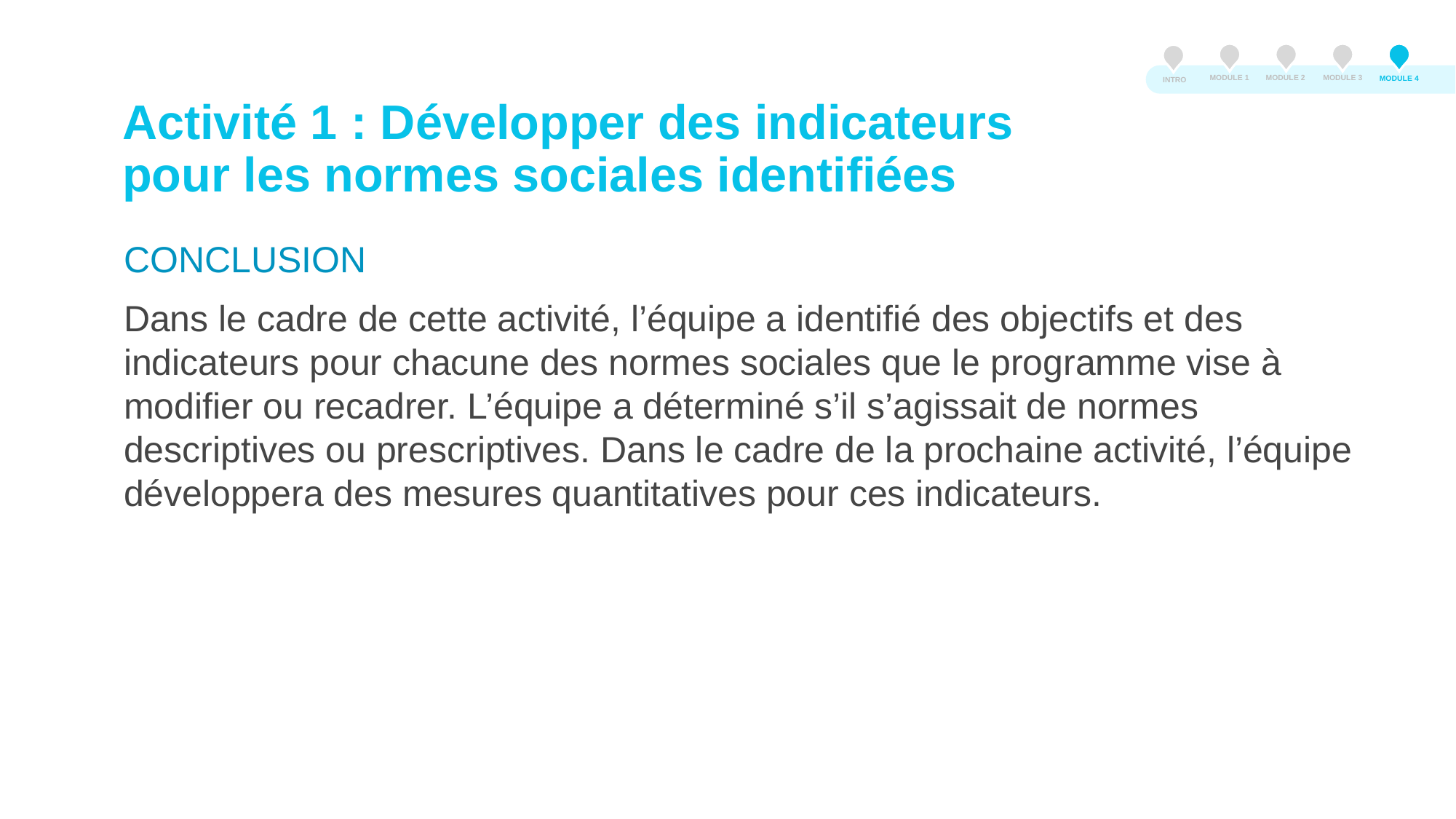

MODULE 3
MODULE 2
MODULE 1
MODULE 4
INTRO
Activité 1 : Développer des indicateurs pour les normes sociales identifiées
CONCLUSION
Dans le cadre de cette activité, l’équipe a identifié des objectifs et des indicateurs pour chacune des normes sociales que le programme vise à modifier ou recadrer. L’équipe a déterminé s’il s’agissait de normes descriptives ou prescriptives. Dans le cadre de la prochaine activité, l’équipe développera des mesures quantitatives pour ces indicateurs.